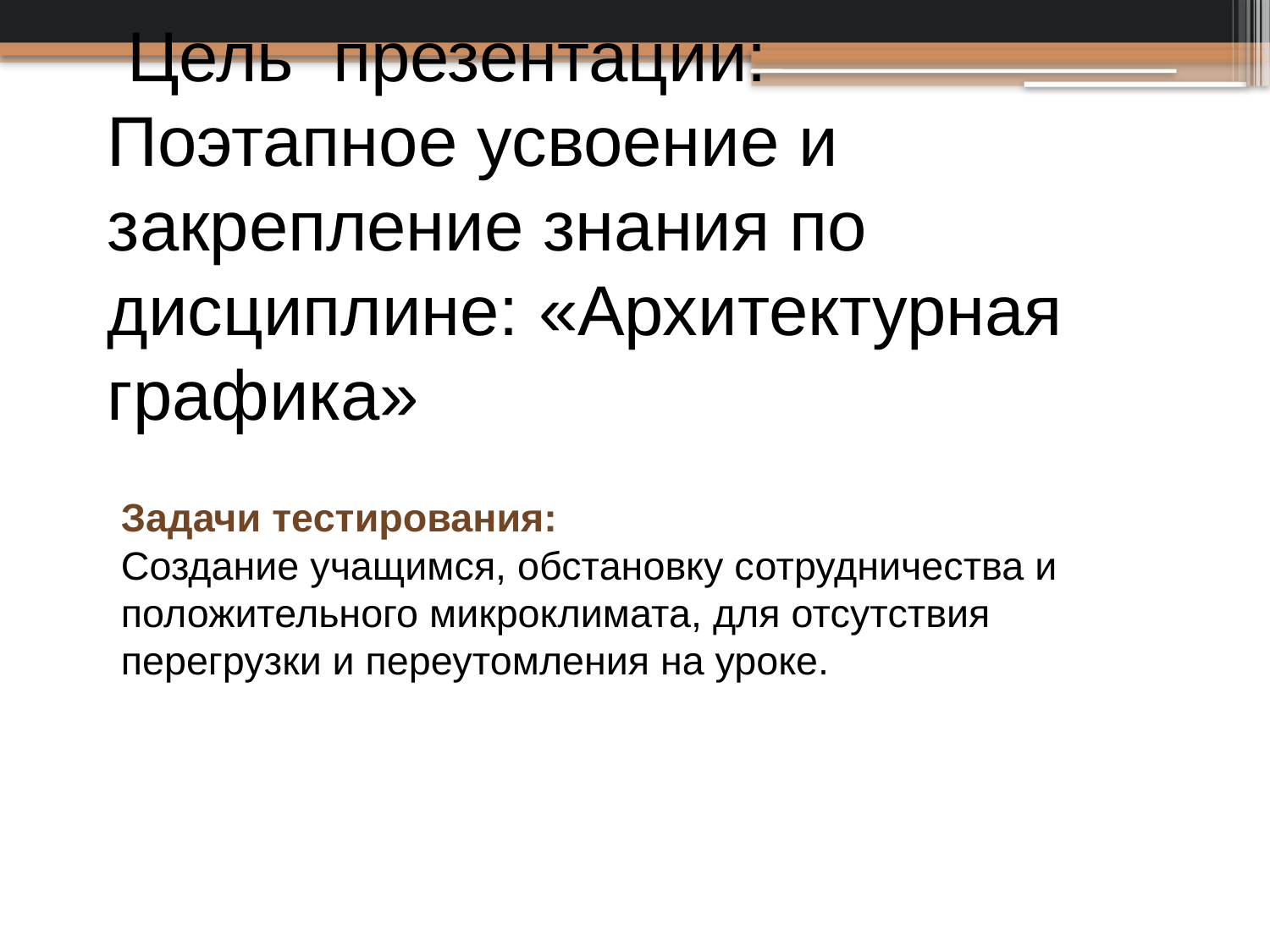

# Цель  презентации: Поэтапное усвоение и закрепление знания по дисциплине: «Архитектурная графика»
Задачи тестирования:
Создание учащимся, обстановку сотрудничества и положительного микроклимата, для отсутствия перегрузки и переутомления на уроке.